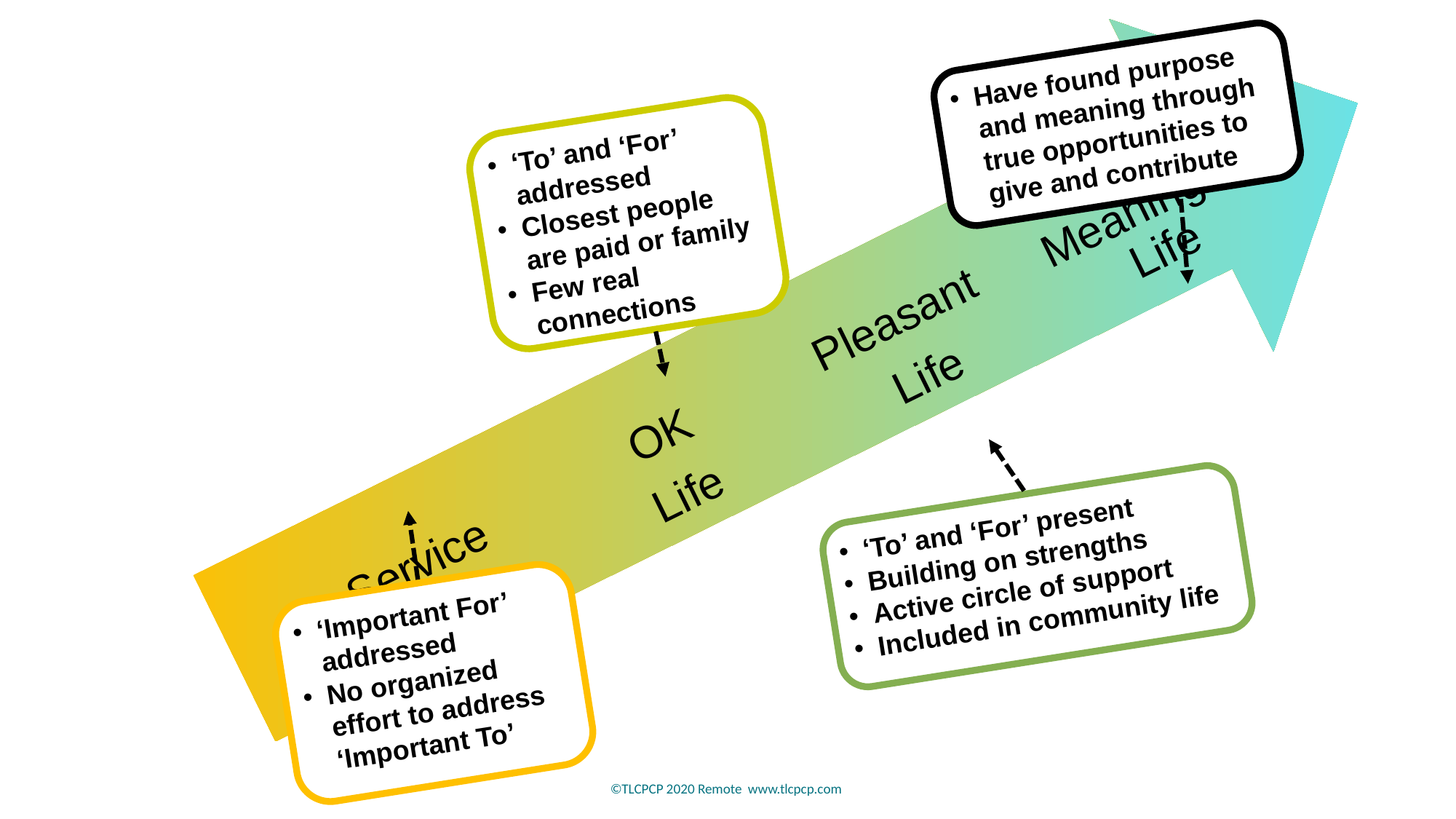

Service  Life
OK
Life
Pleasant
Life
Meaningful Life
Have found purpose and meaning through true opportunities to give and contribute
‘To’ and ‘For’ addressed
Closest people are paid or family
Few real connections
‘To’ and ‘For’ present
Building on strengths
Active circle of support
Included in community life
‘Important For’ addressed
No organized effort to address ‘Important To’
©TLCPCP 2020 Remote  www.tlcpcp.com